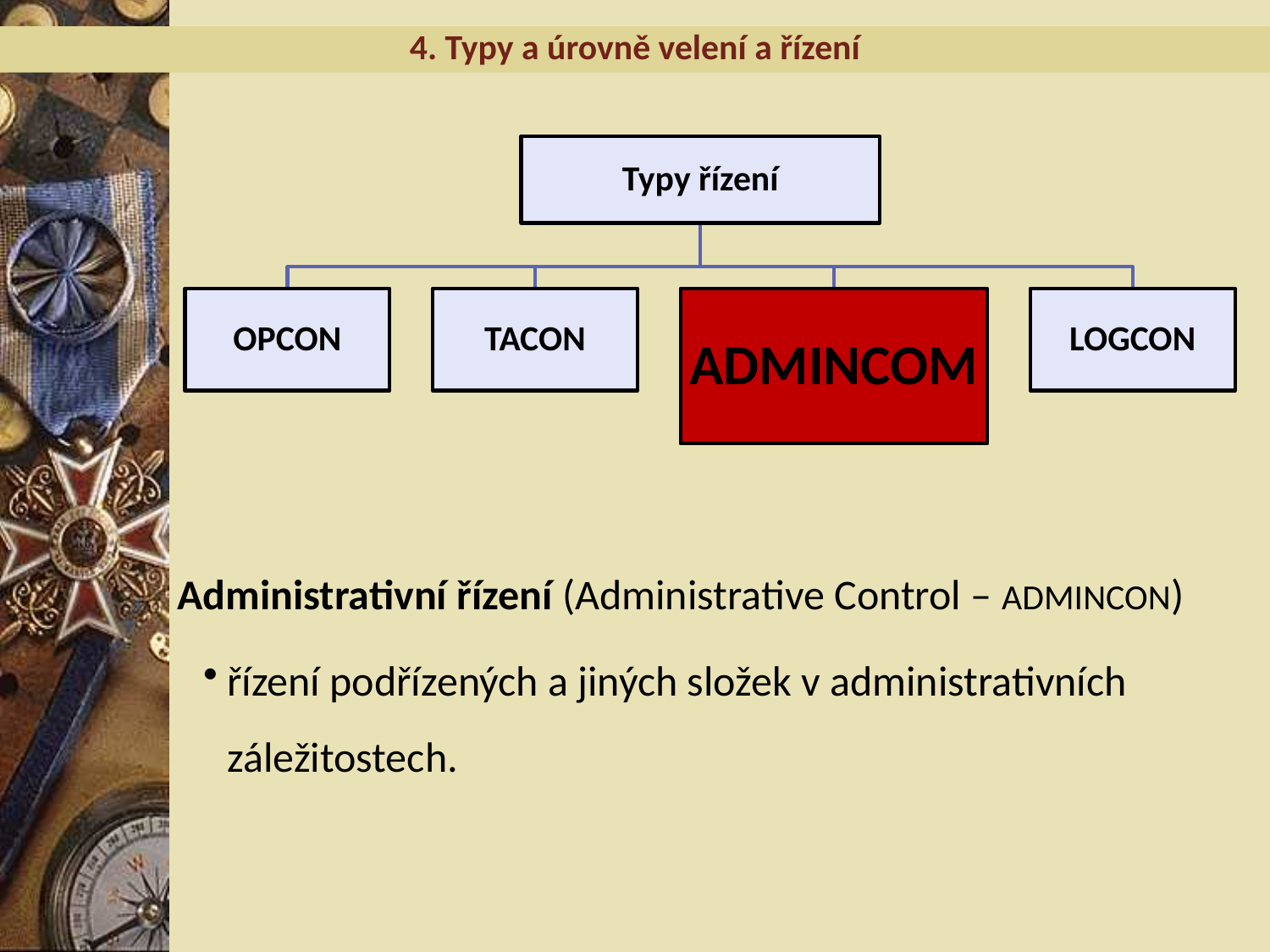

4. Typy a úrovně velení a řízení
Typy řízení
OPCON
TACON
ADMINCOM
LOGCON

Administrativní řízení (Administrative Control – ADMINCON)
řízení podřízených a jiných složek v administrativních záležitostech.